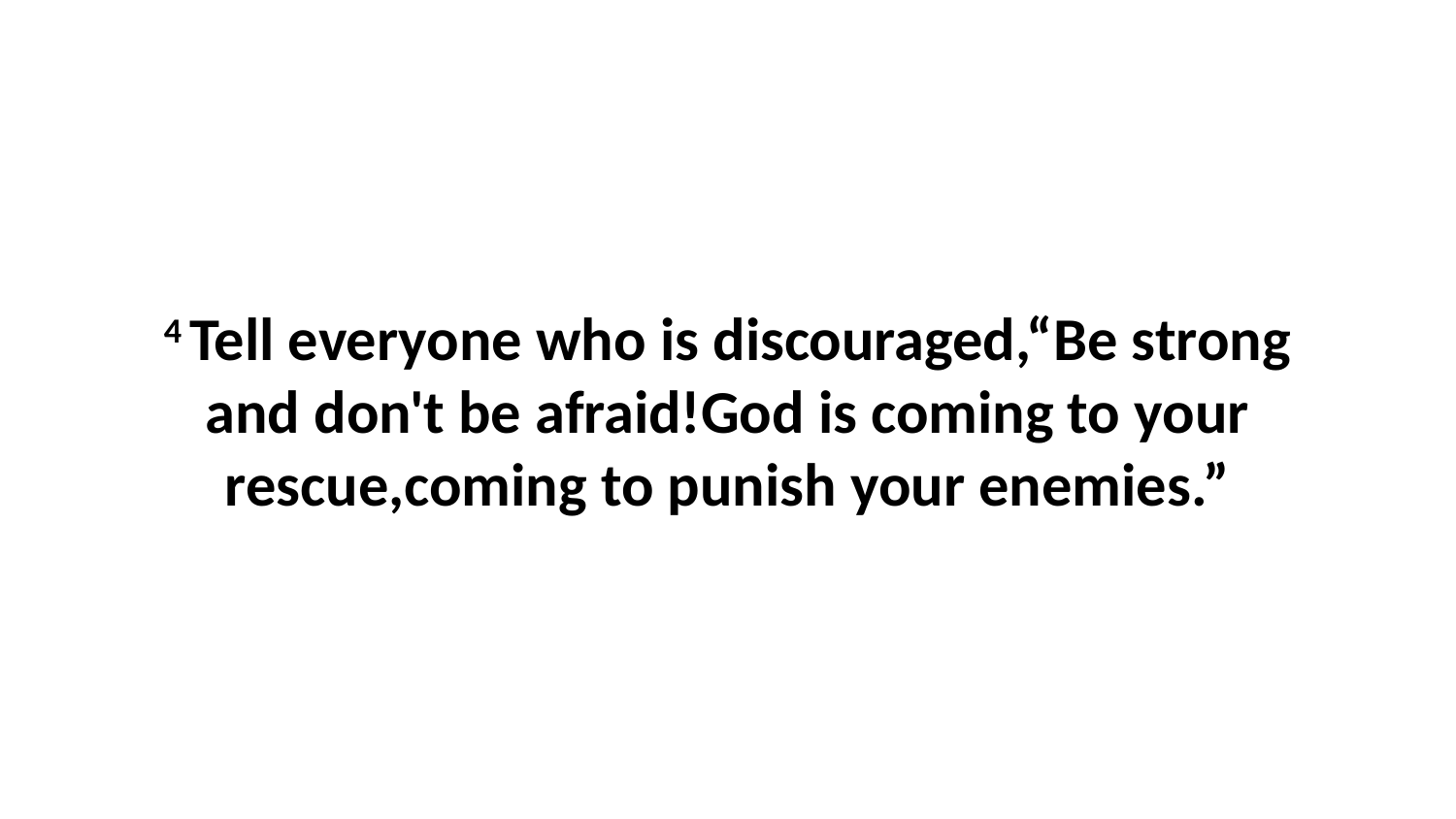

4 Tell everyone who is discouraged,“Be strong and don't be afraid!God is coming to your rescue,coming to punish your enemies.”